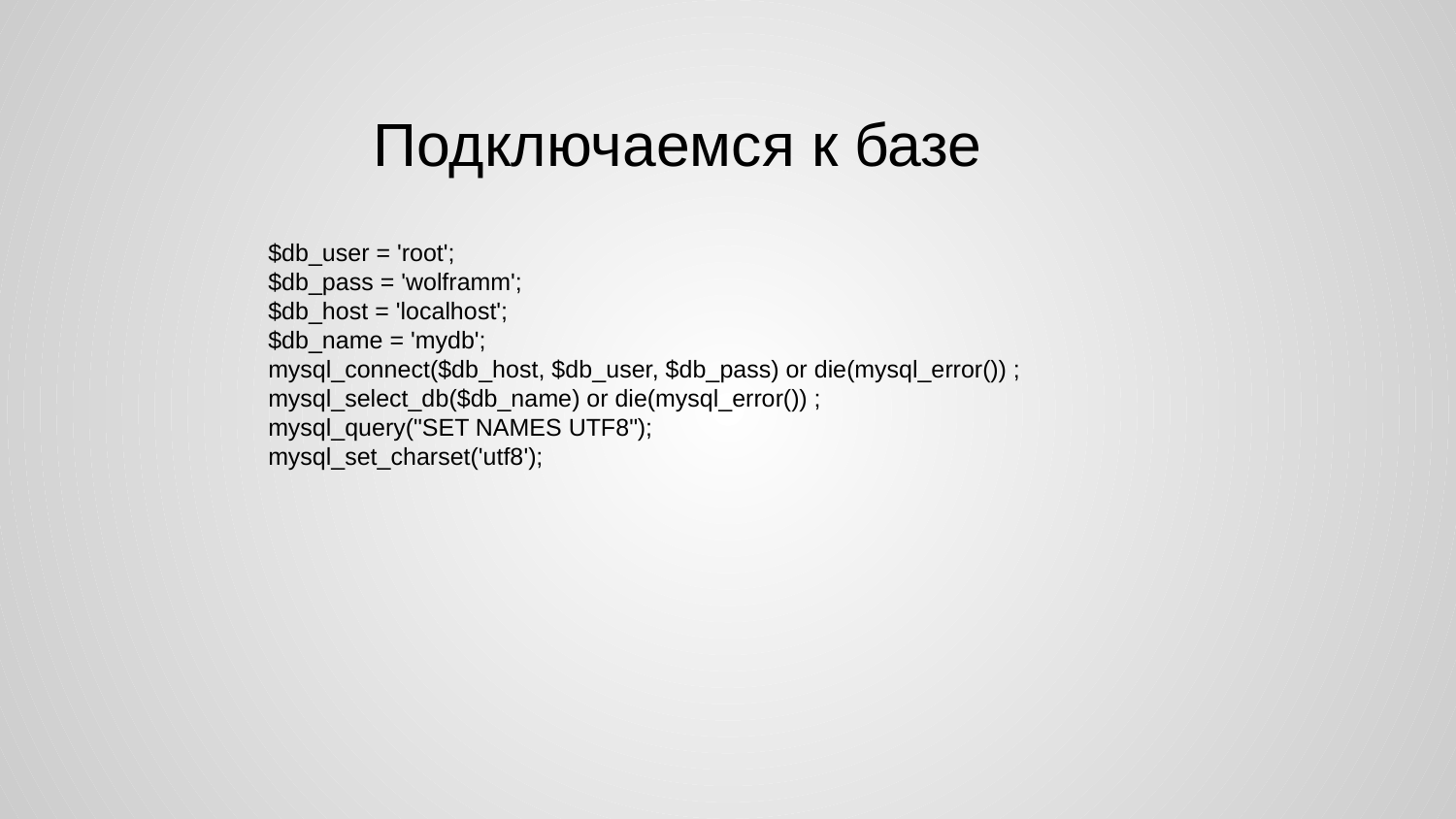

# Подключаемся к базе
$db_user = 'root';
$db_pass = 'wolframm';
$db_host = 'localhost';
$db_name = 'mydb';
mysql_connect($db_host, $db_user, $db_pass) or die(mysql_error()) ;
mysql_select_db($db_name) or die(mysql_error()) ;
mysql_query("SET NAMES UTF8");
mysql_set_charset('utf8');